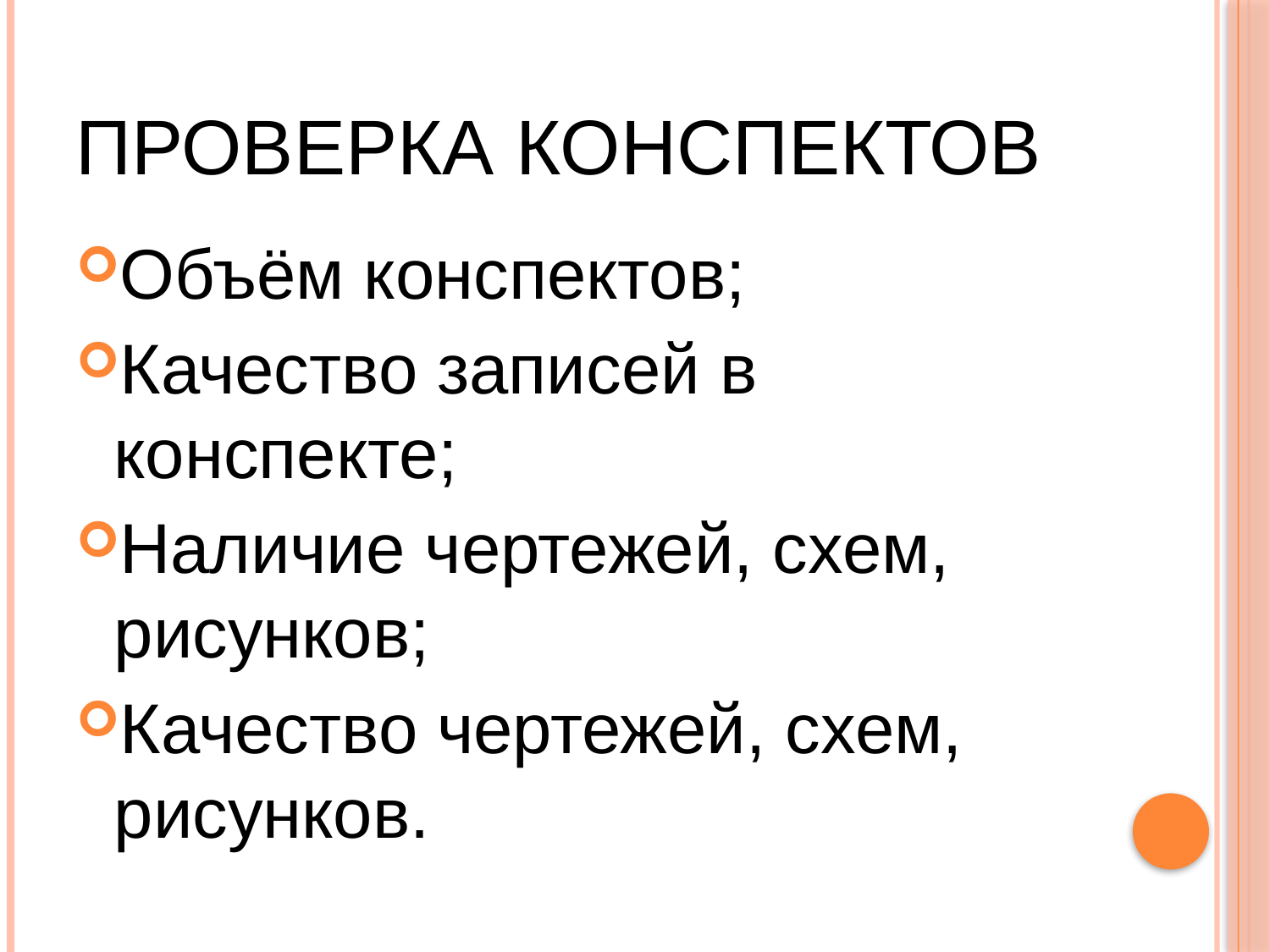

# Проверка конспектов
Объём конспектов;
Качество записей в конспекте;
Наличие чертежей, схем, рисунков;
Качество чертежей, схем, рисунков.